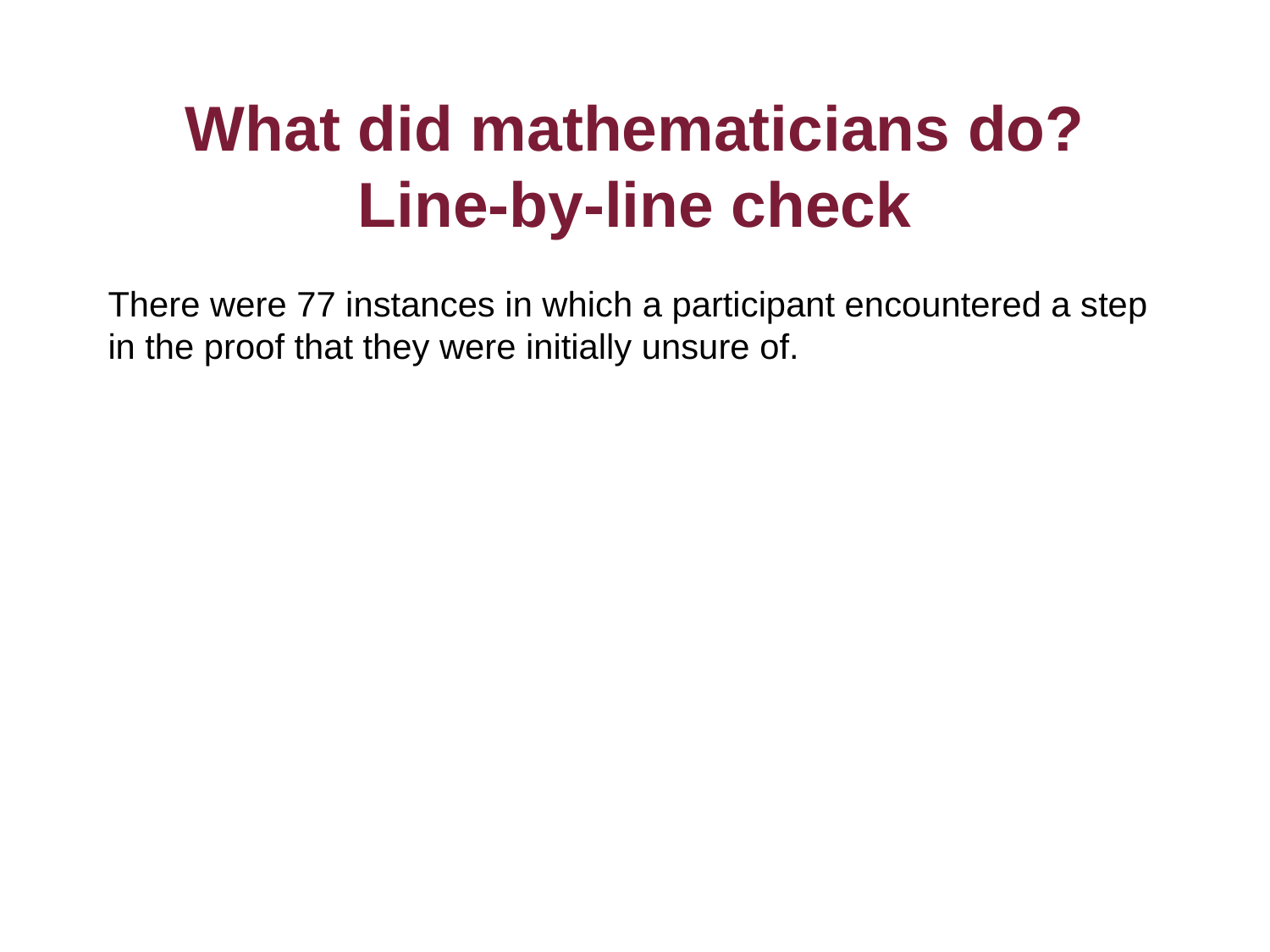

# What did mathematicians do? Line-by-line check
There were 77 instances in which a participant encountered a step in the proof that they were initially unsure of.